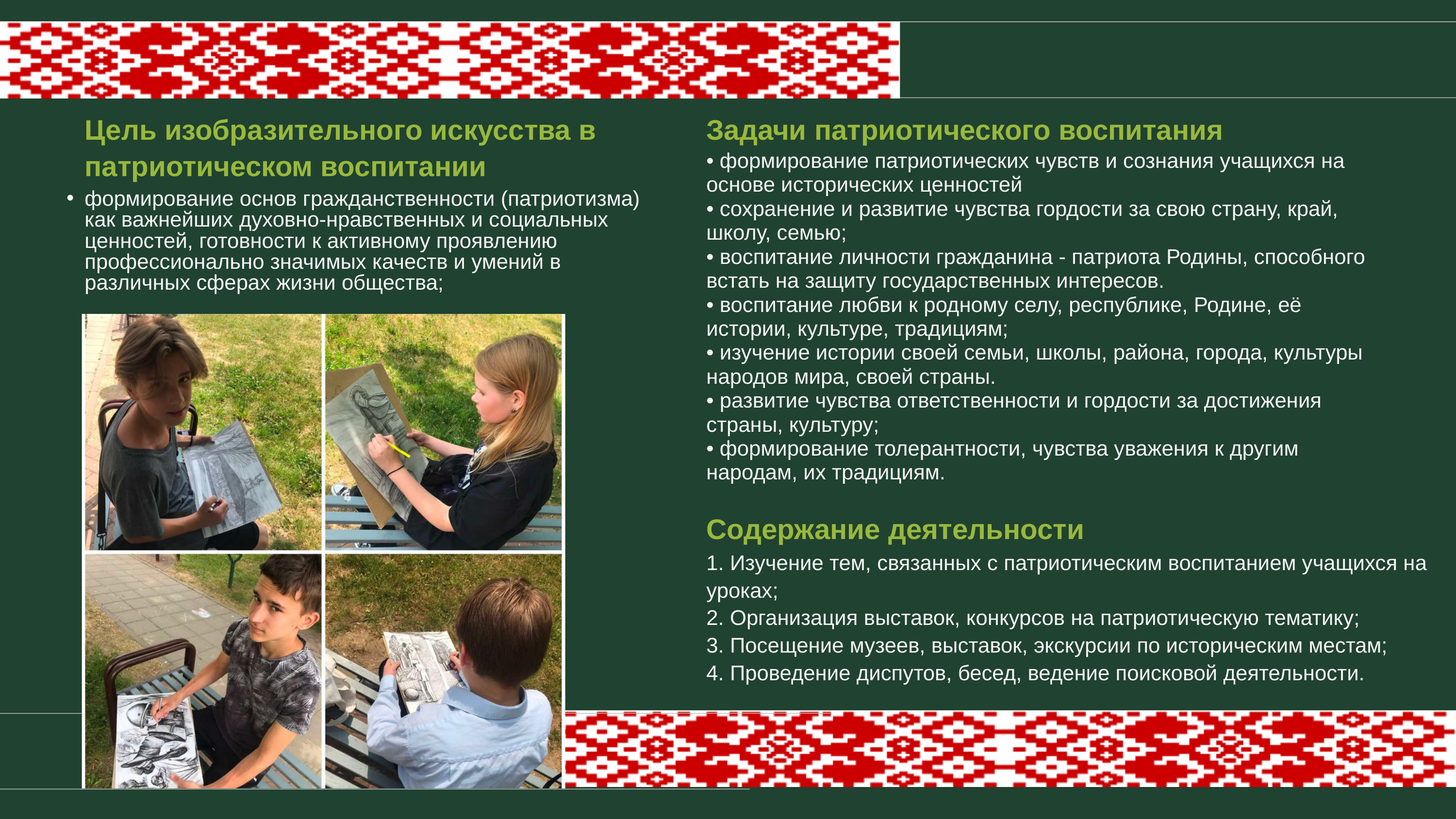

Цель изобразительного искусства в патриотическом воспитании
Задачи патриотического воспитания

• формирование патриотических чувств и сознания учащихся на основе исторических ценностей
• сохранение и развитие чувства гордости за свою страну, край, школу, семью;
• воспитание личности гражданина - патриота Родины, способного встать на защиту государственных интересов.
• воспитание любви к родному селу, республике, Родине, её истории, культуре, традициям;
• изучение истории своей семьи, школы, района, города, культуры народов мира, своей страны.
• развитие чувства ответственности и гордости за достижения страны, культуру;
• формирование толерантности, чувства уважения к другим народам, их традициям.

формирование основ гражданственности (патриотизма) как важнейших духовно-нравственных и социальных ценностей, готовности к активному проявлению профессионально значимых качеств и умений в различных сферах жизни общества;

Содержание деятельности

1. Изучение тем, связанных с патриотическим воспитанием учащихся на уроках;
2. Организация выставок, конкурсов на патриотическую тематику;
3. Посещение музеев, выставок, экскурсии по историческим местам;
4. Проведение диспутов, бесед, ведение поисковой деятельности.